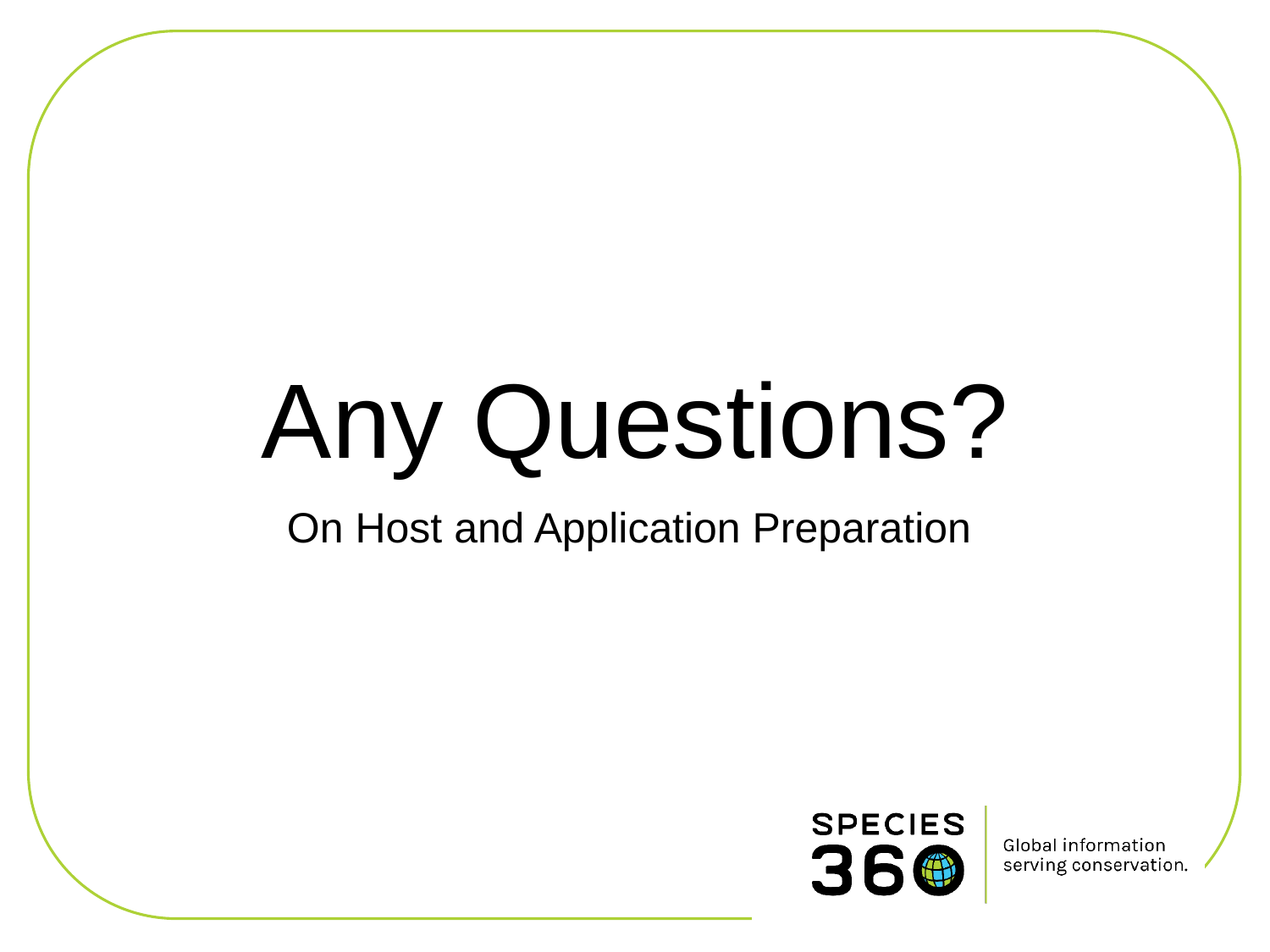

# Any Questions?
On Host and Application Preparation